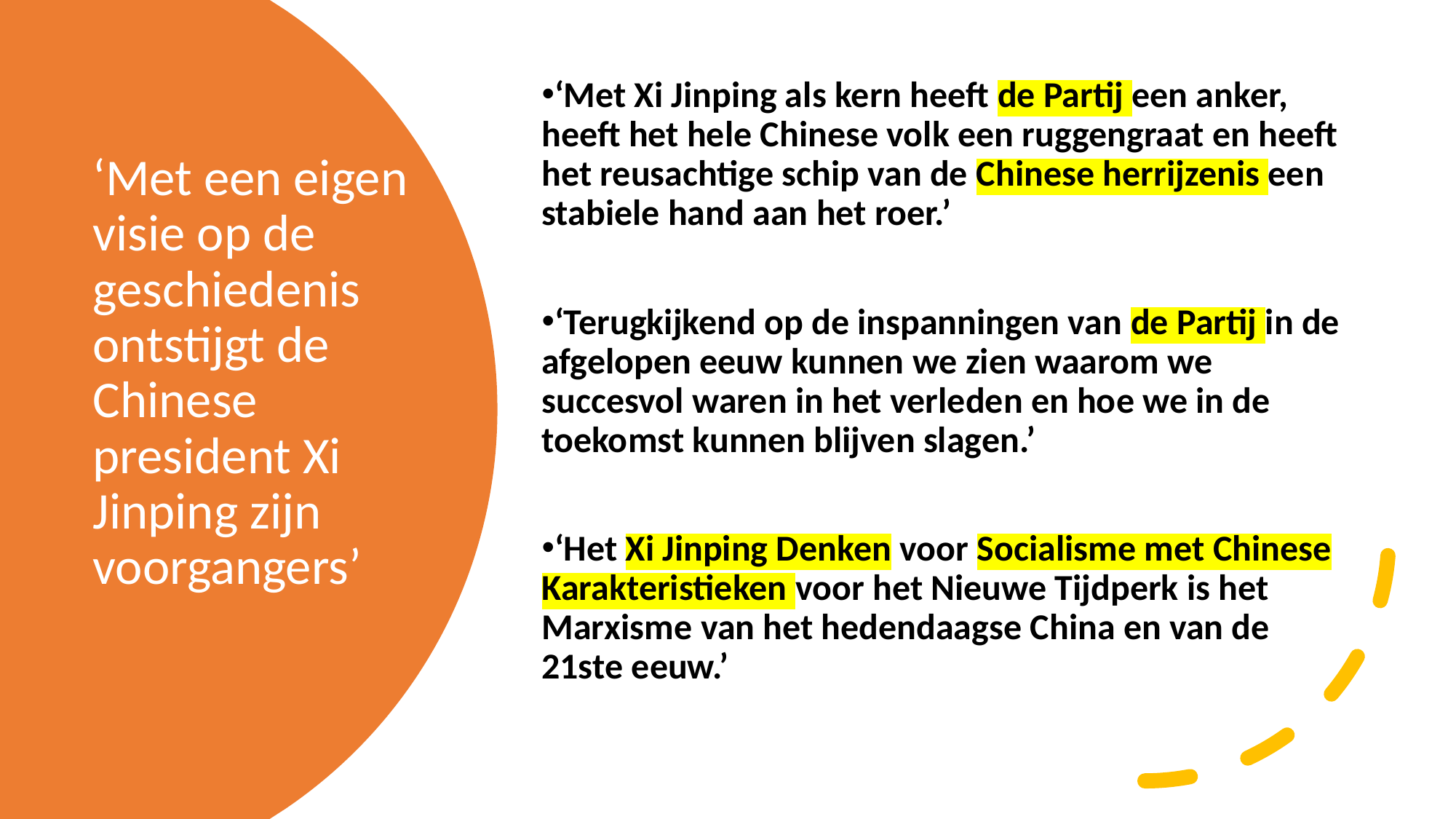

‘Met Xi Jinping als kern heeft de Partij een anker, heeft het hele Chinese volk een ruggengraat en heeft het reusachtige schip van de Chinese herrijzenis een stabiele hand aan het roer.’

‘Terugkijkend op de inspanningen van de Partij in de afgelopen eeuw kunnen we zien waarom we succesvol waren in het verleden en hoe we in de toekomst kunnen blijven slagen.’

‘Het Xi Jinping Denken voor Socialisme met Chinese Karakteristieken voor het Nieuwe Tijdperk is het Marxisme van het hedendaagse China en van de 21ste eeuw.’

‘Met een eigen visie op de geschiedenis ontstijgt de Chinese president Xi Jinping zijn voorgangers’